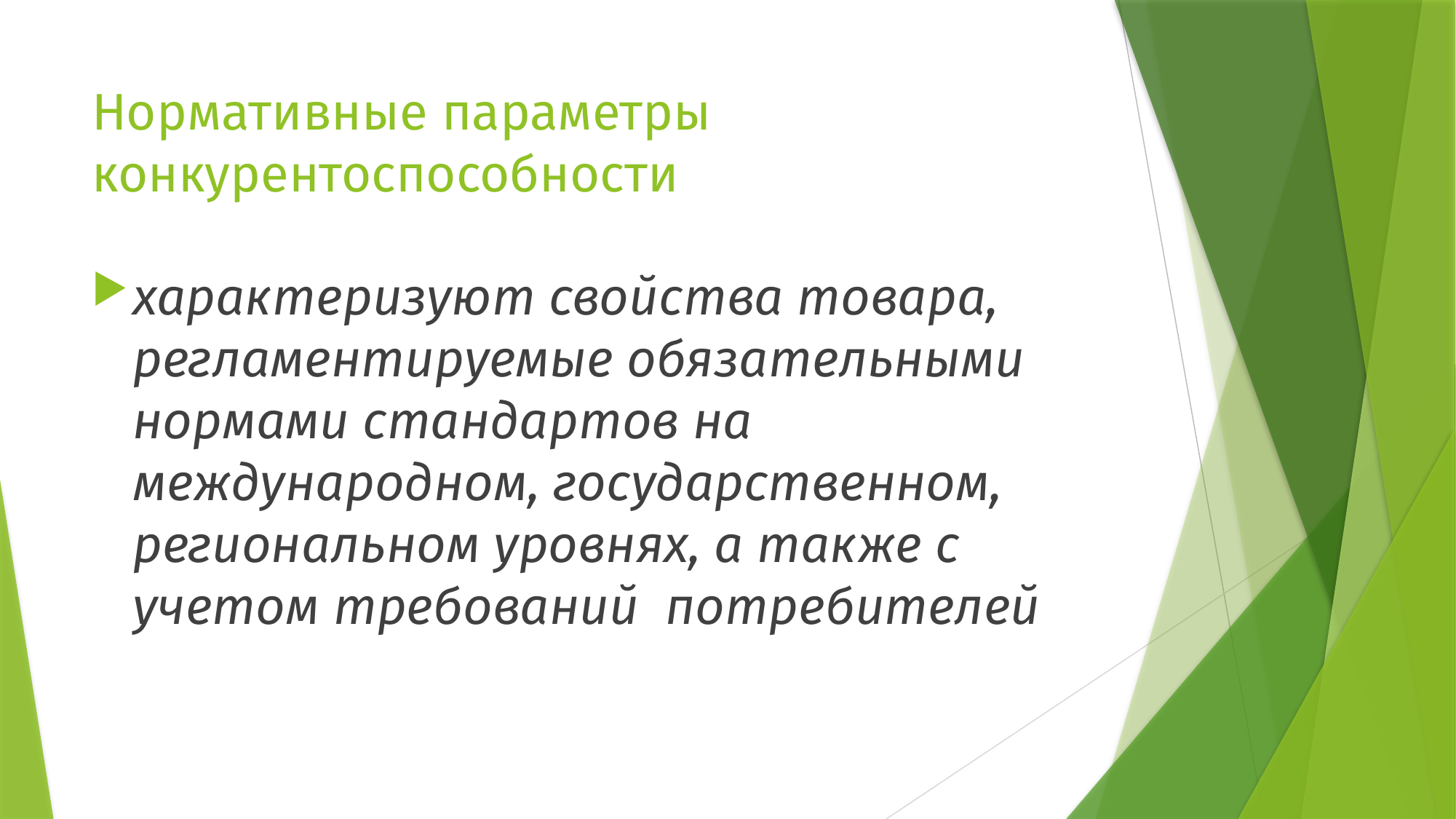

# Нормативные параметры конкурентоспособности
характеризуют свойства товара, регламентируемые обязательными нормами стандартов на международном, государственном, региональном уровнях, а также с учетом требований  потребителей